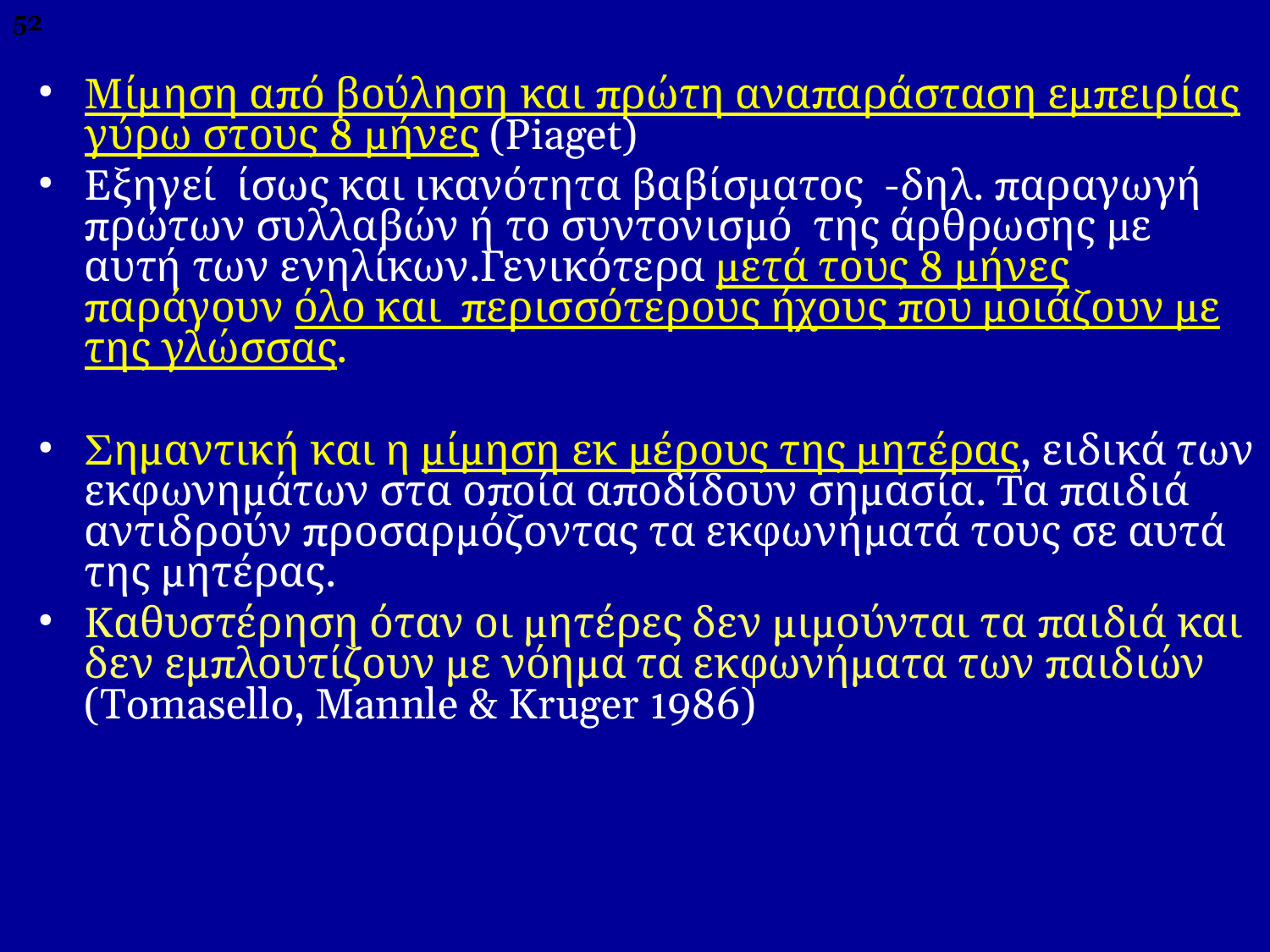

52
# Μίμηση από βούληση και πρώτη αναπαράσταση εμπειρίας γύρω στους 8 μήνες (Piaget)
Εξηγεί  ίσως και ικανότητα βαβίσματος  -δηλ. παραγωγή πρώτων συλλαβών ή το συντονισμό  της άρθρωσης με αυτή των ενηλίκων.Γενικότερα μετά τους 8 μήνες παράγουν όλο και  περισσότερους ήχους που μοιάζουν με της γλώσσας.

Σημαντική και η μίμηση εκ μέρους της μητέρας, ειδικά των εκφωνημάτων στα οποία αποδίδουν σημασία. Τα παιδιά αντιδρούν προσαρμόζοντας τα εκφωνήματά τους σε αυτά της μητέρας.
Καθυστέρηση όταν οι μητέρες δεν μιμούνται τα παιδιά και δεν εμπλουτίζουν με νόημα τα εκφωνήματα των παιδιών (Tomasello, Mannle & Kruger 1986)